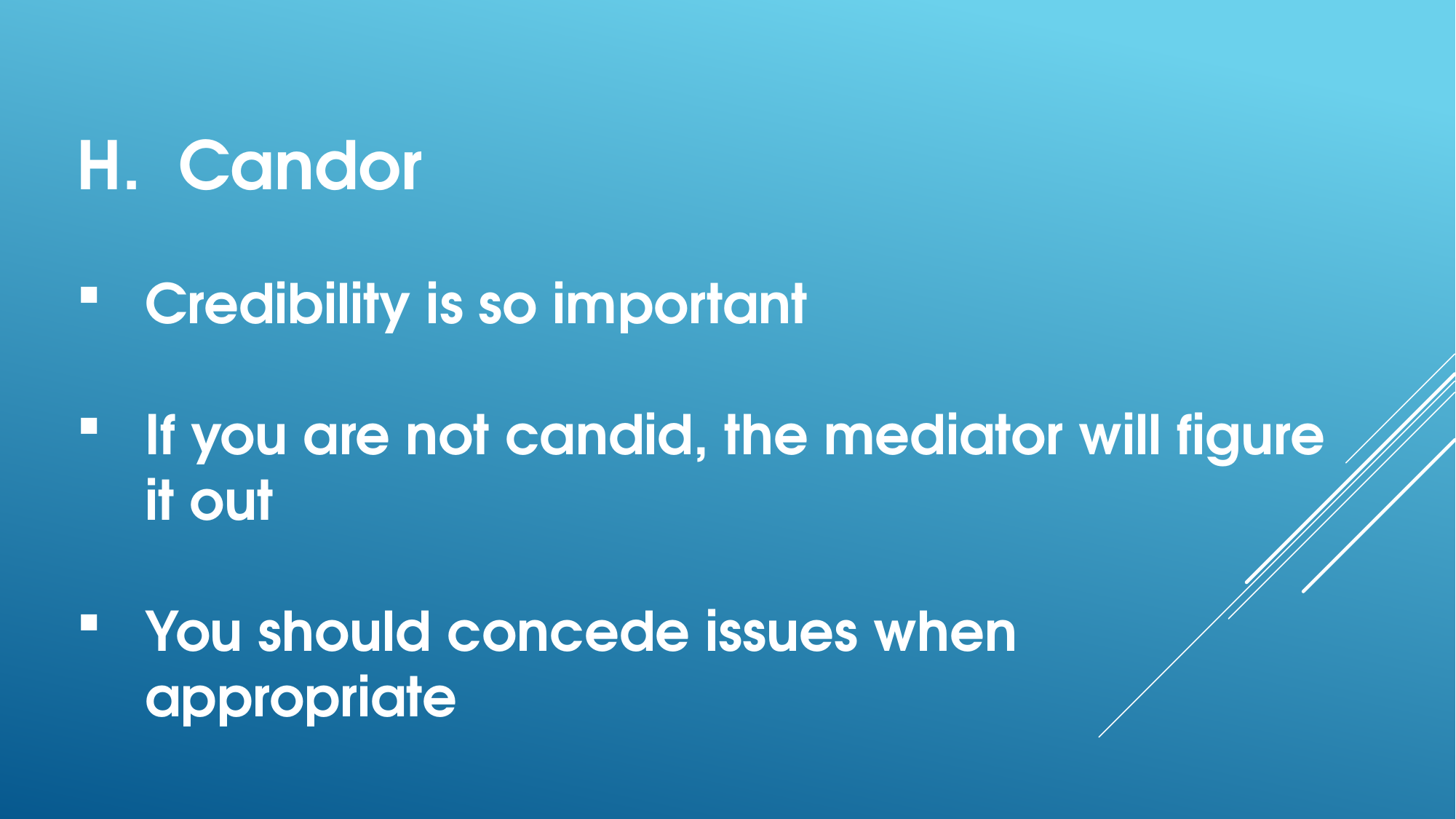

H.  Candor

Credibility is so important

If you are not candid, the mediator will figure it out

You should concede issues when appropriate